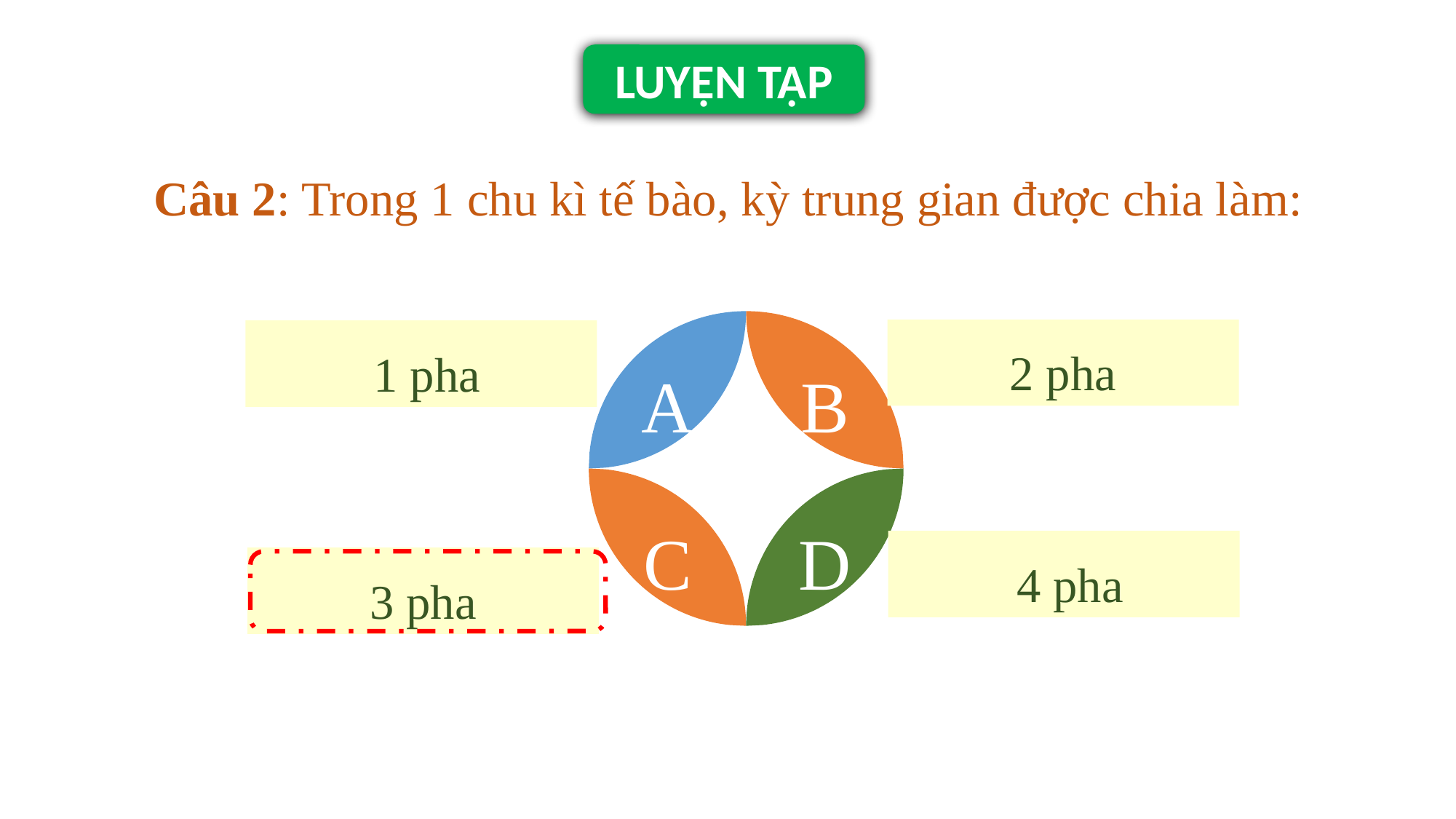

LUYỆN TẬP

Câu 2: Trong 1 chu kì tế bào, kỳ trung gian được chia làm:

2 pha
 1 pha
A
B

C
D
 4 pha
3 pha